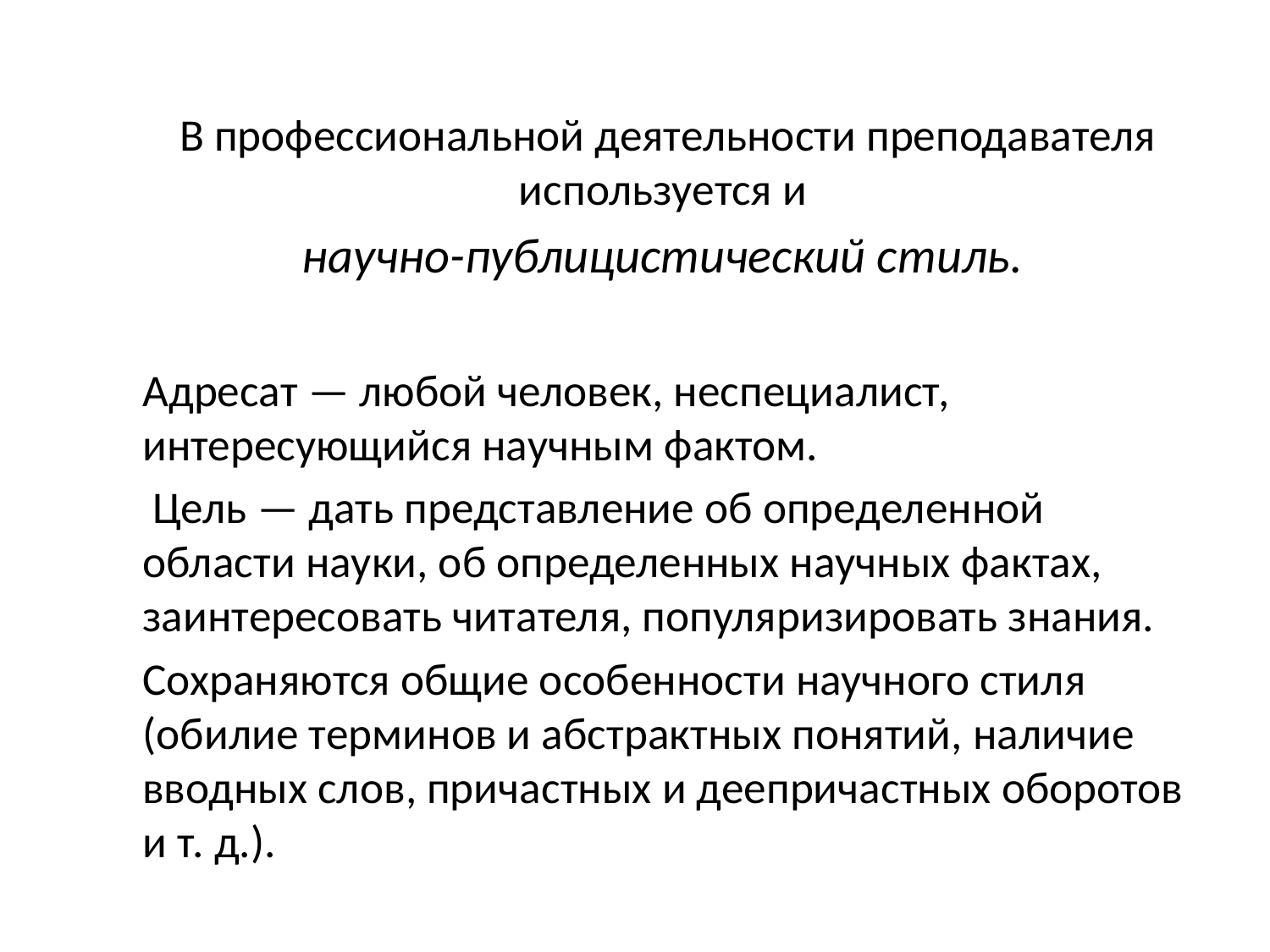

В профессиональной деятельности преподавателя используется и
	научно-публицистический стиль.

	Адресат — любой человек, неспециалист, интересующийся научным фактом.
	 Цель — дать представление об определенной области науки, об определенных научных фактах, заинтересовать читателя, популяризировать знания.
	Сохраняются общие особенности научного стиля (обилие терминов и абстрактных понятий, наличие вводных слов, причастных и деепричастных оборотов и т. д.).